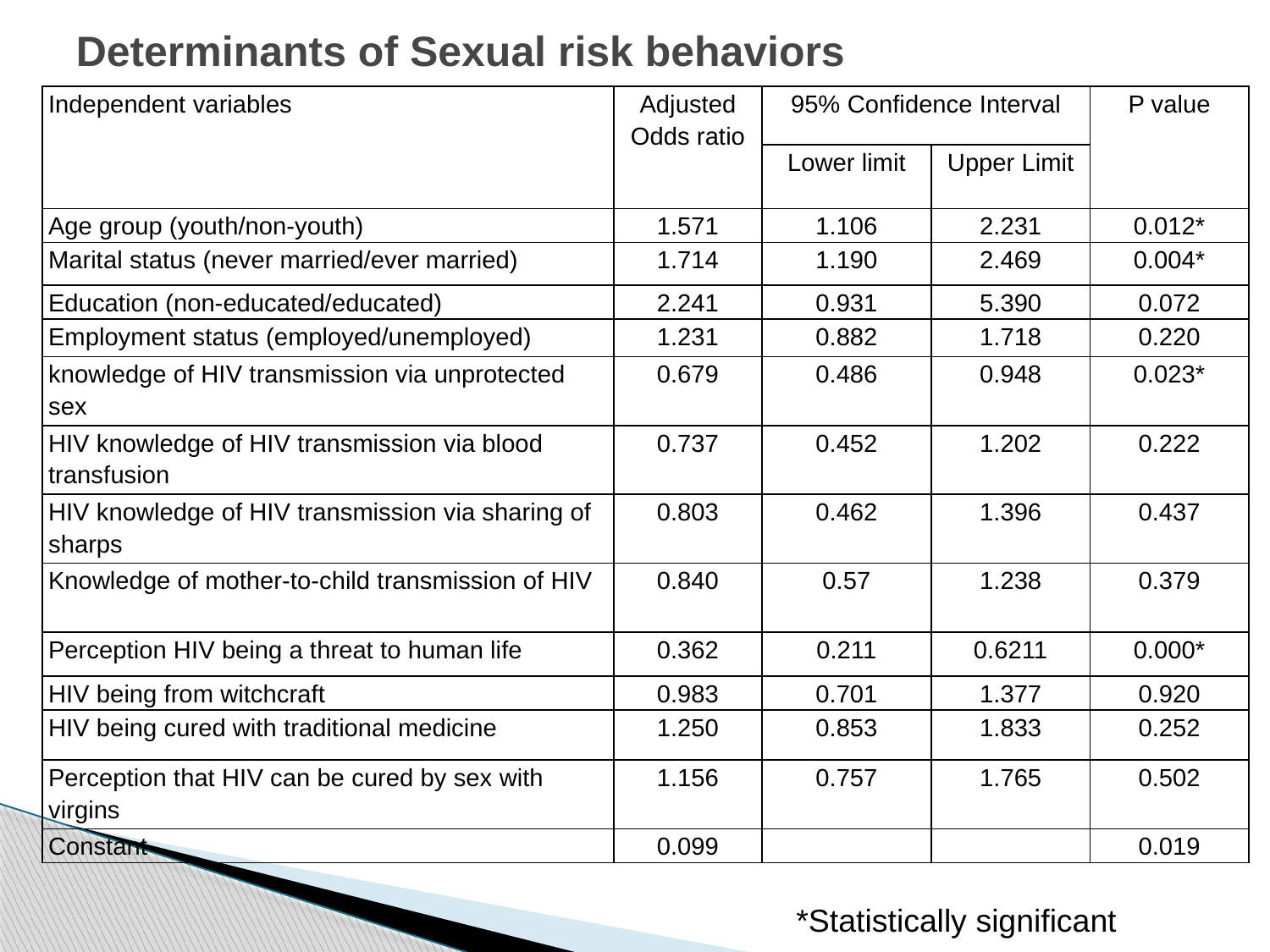

# Determinants of Sexual risk behaviors
| Independent variables | Adjusted Odds ratio | 95% Confidence Interval |  | P value |
| --- | --- | --- | --- | --- |
|  |  | Lower limit | Upper Limit |  |
| Age group (youth/non-youth) | 1.571 | 1.106 | 2.231 | 0.012\* |
| Marital status (never married/ever married) | 1.714 | 1.190 | 2.469 | 0.004\* |
| Education (non-educated/educated) | 2.241 | 0.931 | 5.390 | 0.072 |
| Employment status (employed/unemployed) | 1.231 | 0.882 | 1.718 | 0.220 |
| knowledge of HIV transmission via unprotected sex | 0.679 | 0.486 | 0.948 | 0.023\* |
| HIV knowledge of HIV transmission via blood transfusion | 0.737 | 0.452 | 1.202 | 0.222 |
| HIV knowledge of HIV transmission via sharing of sharps | 0.803 | 0.462 | 1.396 | 0.437 |
| Knowledge of mother-to-child transmission of HIV | 0.840 | 0.57 | 1.238 | 0.379 |
| Perception HIV being a threat to human life | 0.362 | 0.211 | 0.6211 | 0.000\* |
| HIV being from witchcraft | 0.983 | 0.701 | 1.377 | 0.920 |
| HIV being cured with traditional medicine | 1.250 | 0.853 | 1.833 | 0.252 |
| Perception that HIV can be cured by sex with virgins | 1.156 | 0.757 | 1.765 | 0.502 |
| Constant | 0.099 |  |  | 0.019 |
*Statistically significant